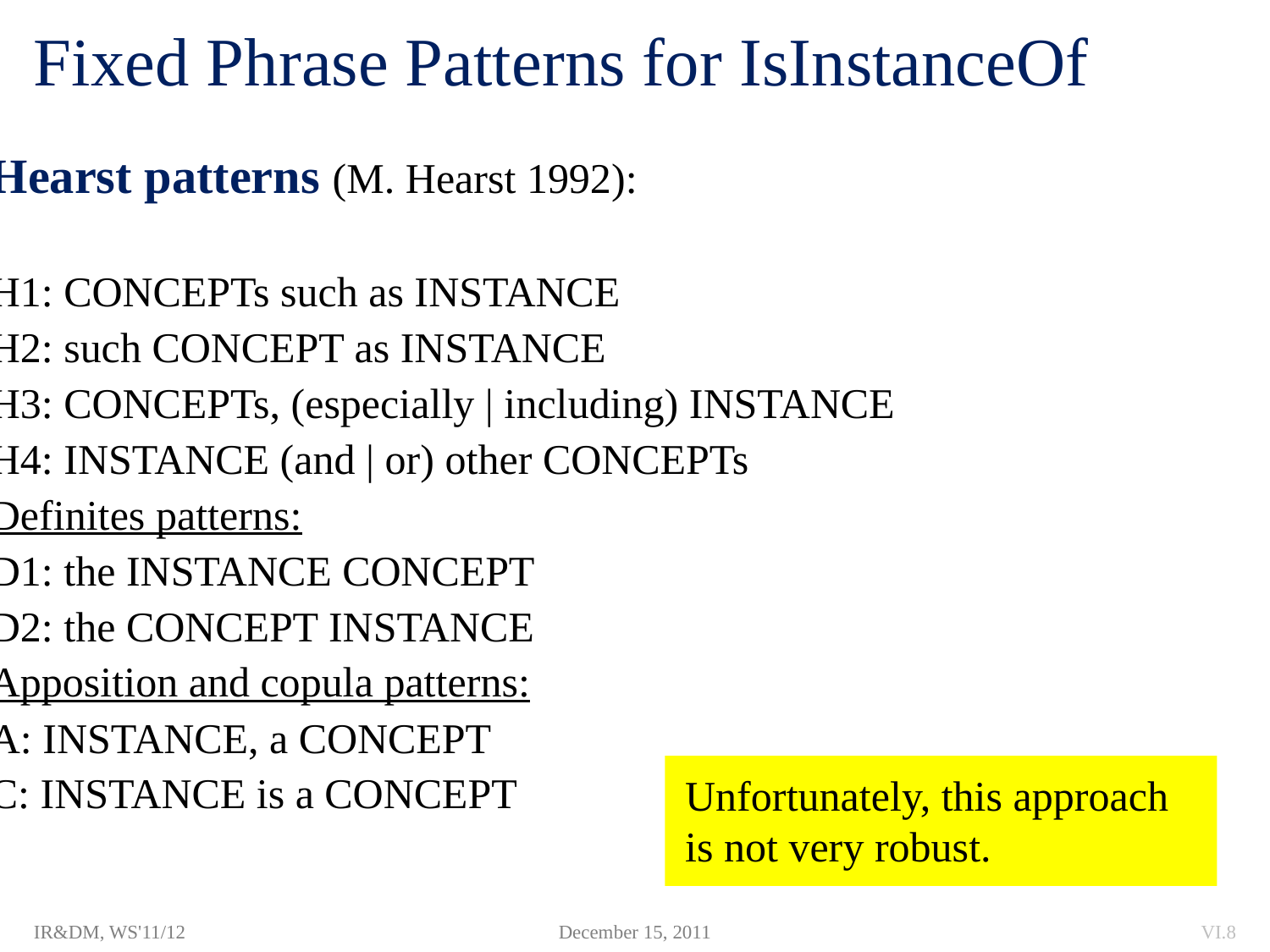

# Fixed Phrase Patterns for IsInstanceOf
Hearst patterns (M. Hearst 1992):

H1: CONCEPTs such as INSTANCE
H2: such CONCEPT as INSTANCE
H3: CONCEPTs, (especially | including) INSTANCE
H4: INSTANCE (and | or) other CONCEPTs
Definites patterns:
D1: the INSTANCE CONCEPT
D2: the CONCEPT INSTANCE
Apposition and copula patterns:
A: INSTANCE, a CONCEPT
C: INSTANCE is a CONCEPT

Unfortunately, this approach
is not very robust.
IR&DM, WS'11/12
December 15, 2011
VI.8